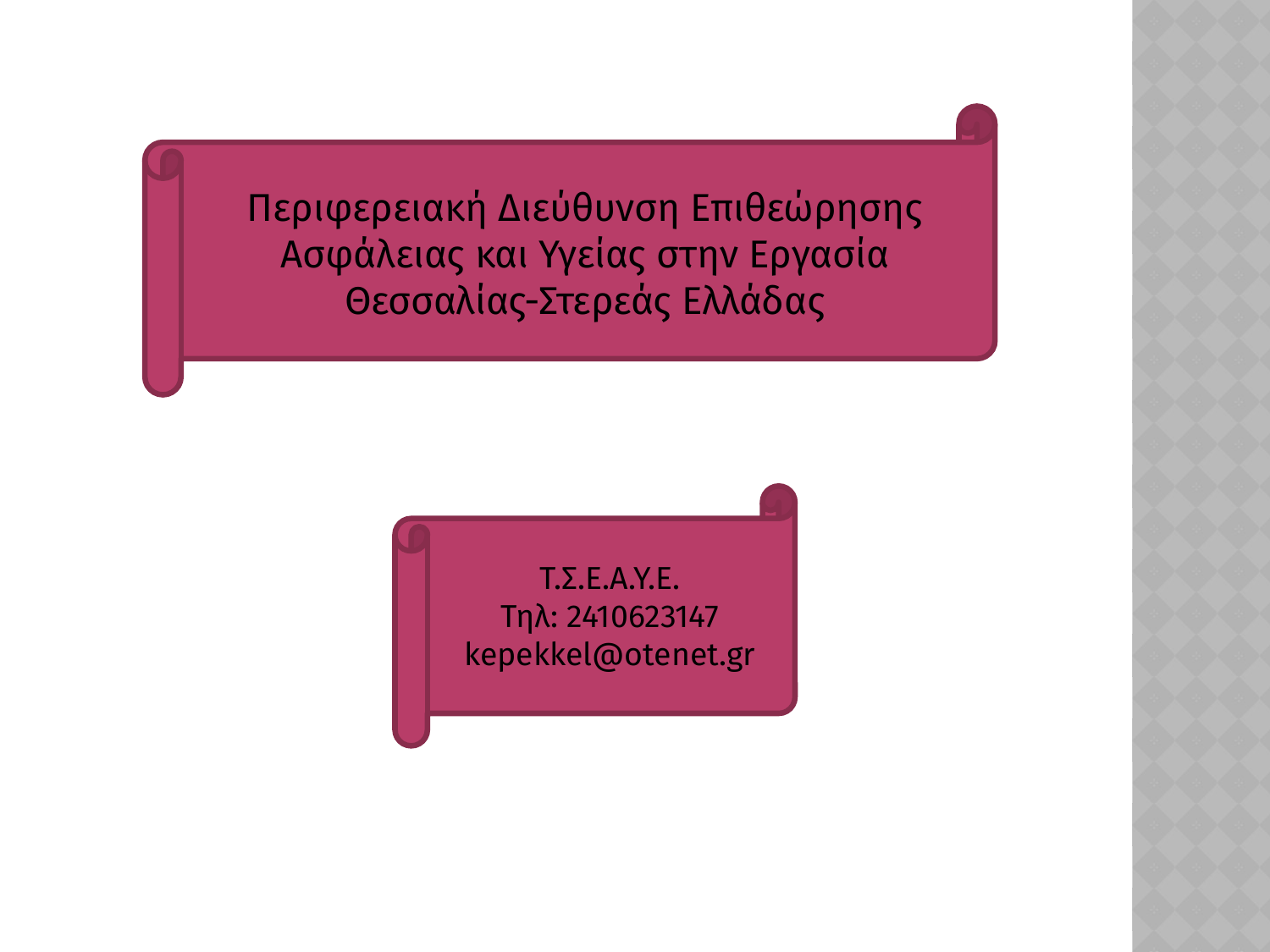

Περιφερειακή Διεύθυνση Επιθεώρησης Ασφάλειας και Υγείας στην Εργασία Θεσσαλίας-Στερεάς Ελλάδας

Τ.Σ.Ε.Α.Υ.Ε.
Τηλ: 2410623147
kepekkel@otenet.gr